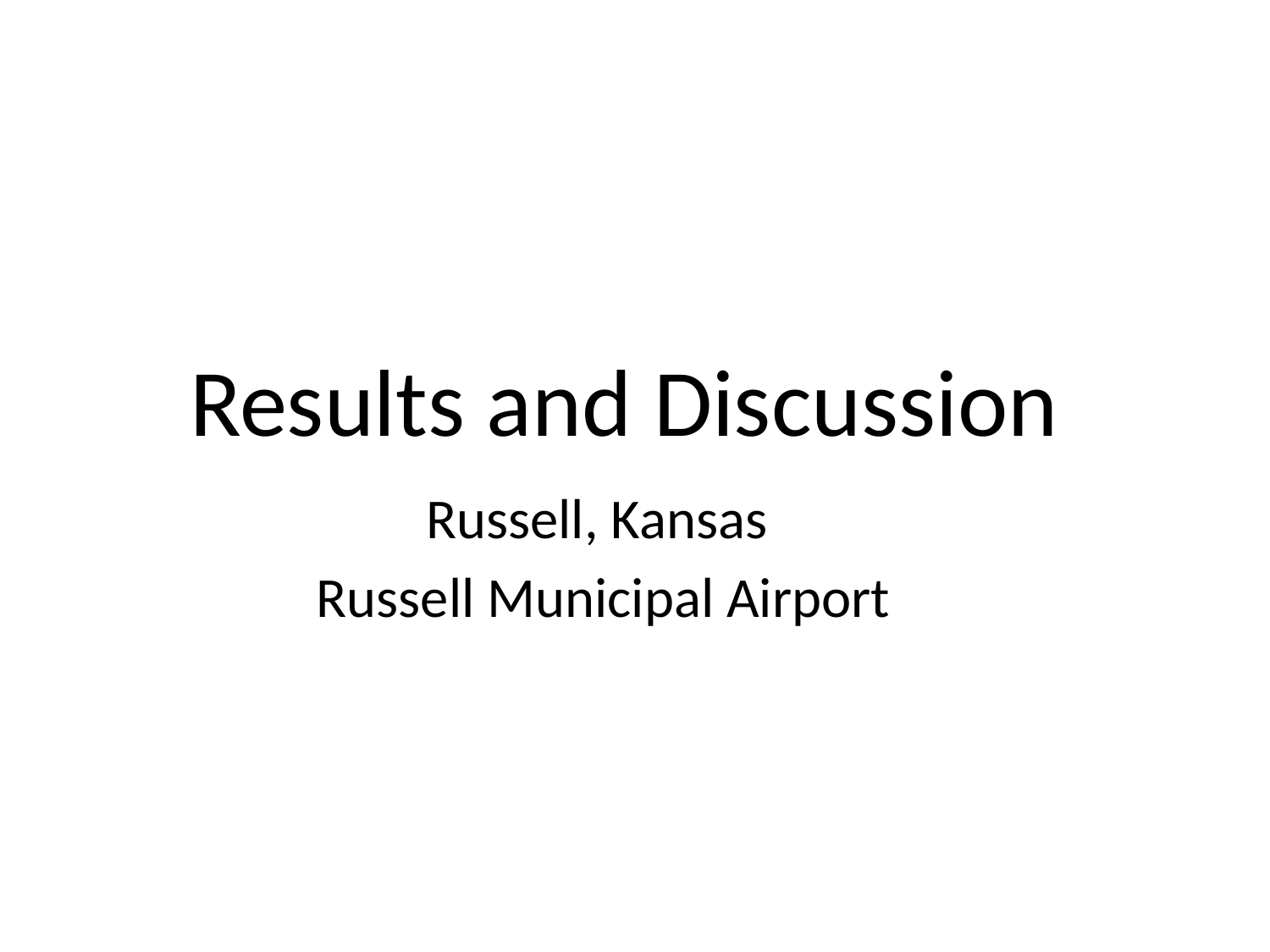

# Results and Discussion
Russell, Kansas
Russell Municipal Airport